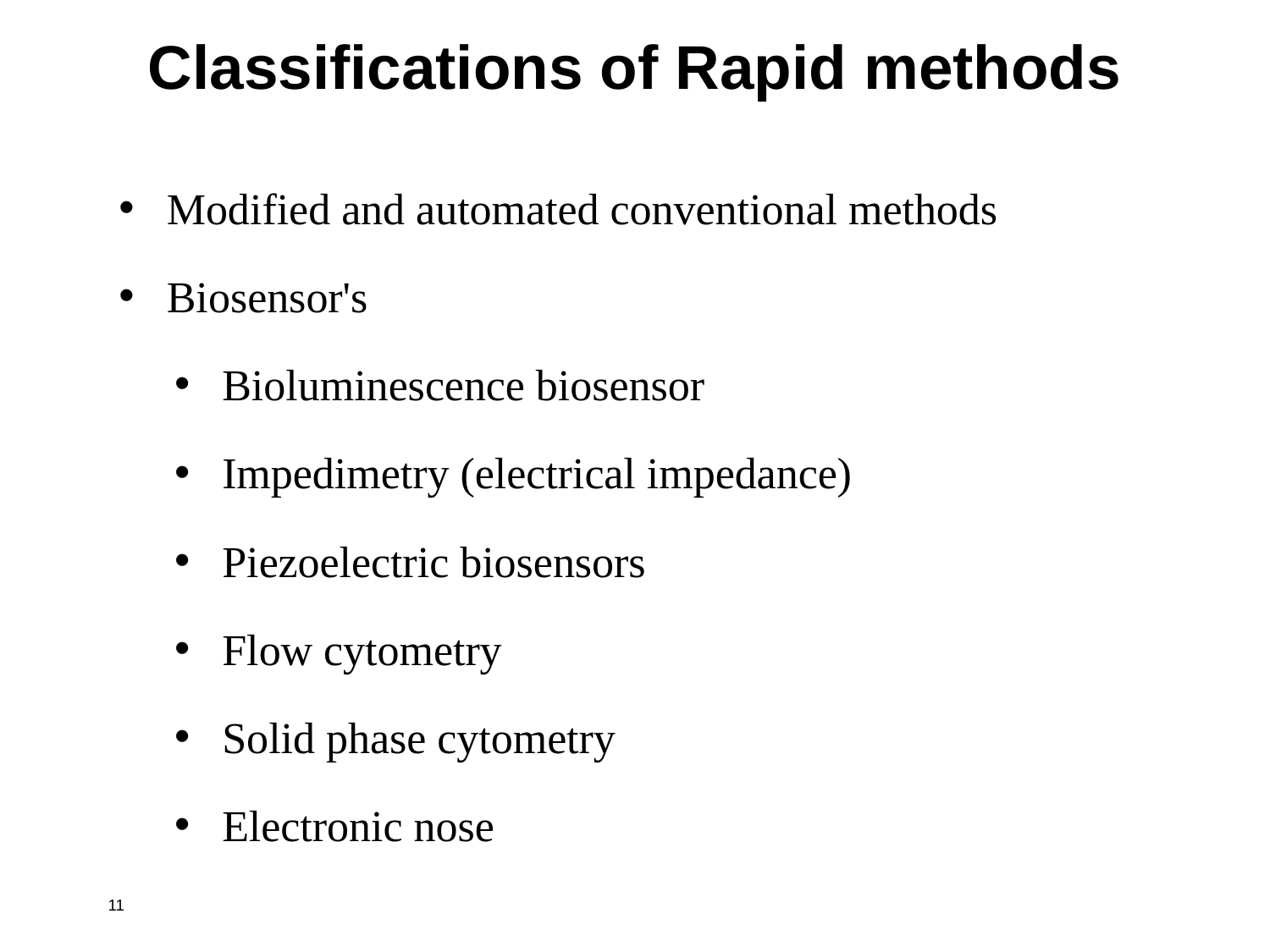

Classifications of Rapid methods
Modified and automated conventional methods
Biosensor's
Bioluminescence biosensor
Impedimetry (electrical impedance)
Piezoelectric biosensors
Flow cytometry
Solid phase cytometry
Electronic nose
11